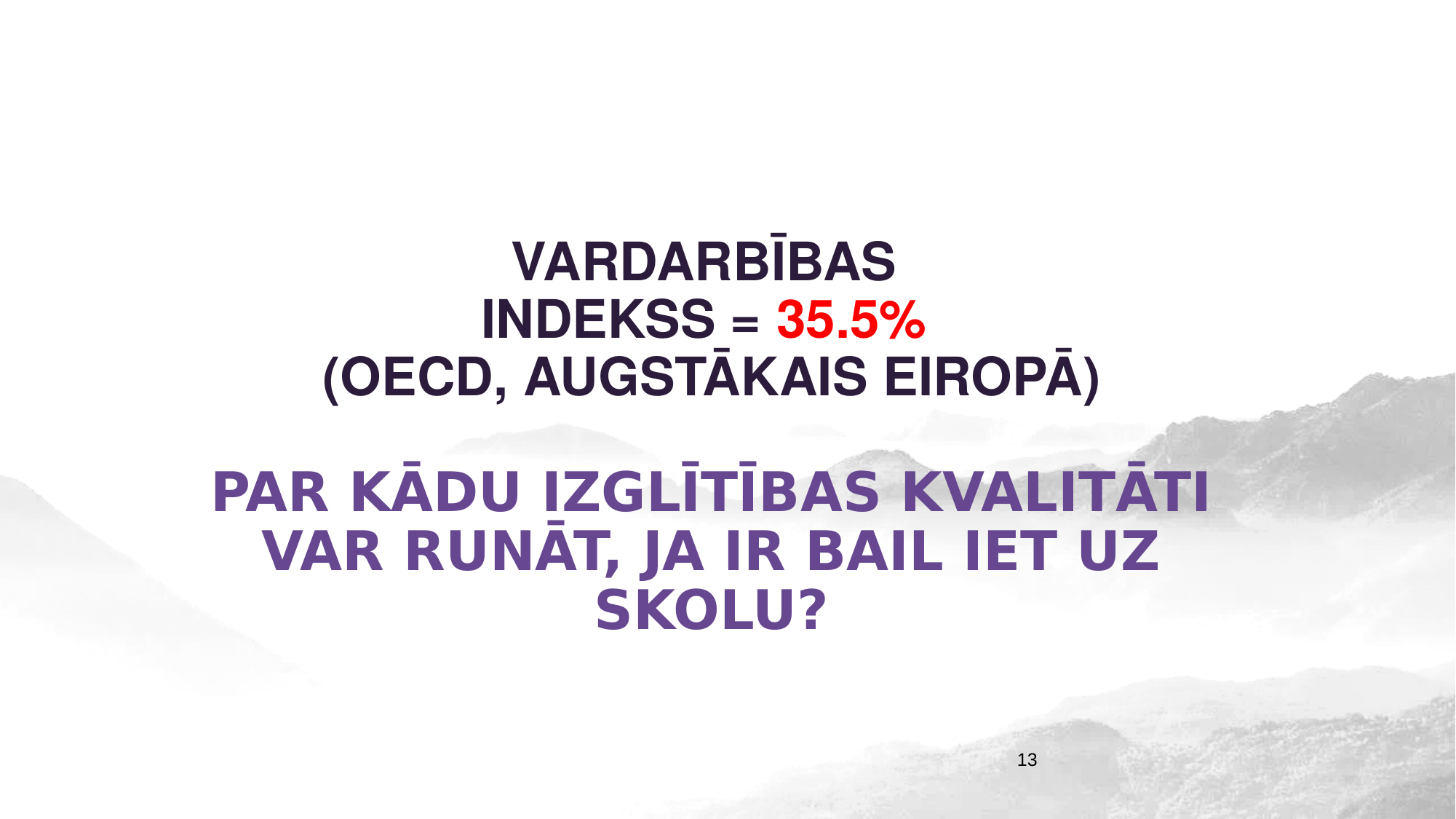

vardarbības
indekss = 35.5%
(OECD, augstākais Eiropā)

par kādu izglītības kvalitāti var runāt, ja ir bail iet uz skolu?
13